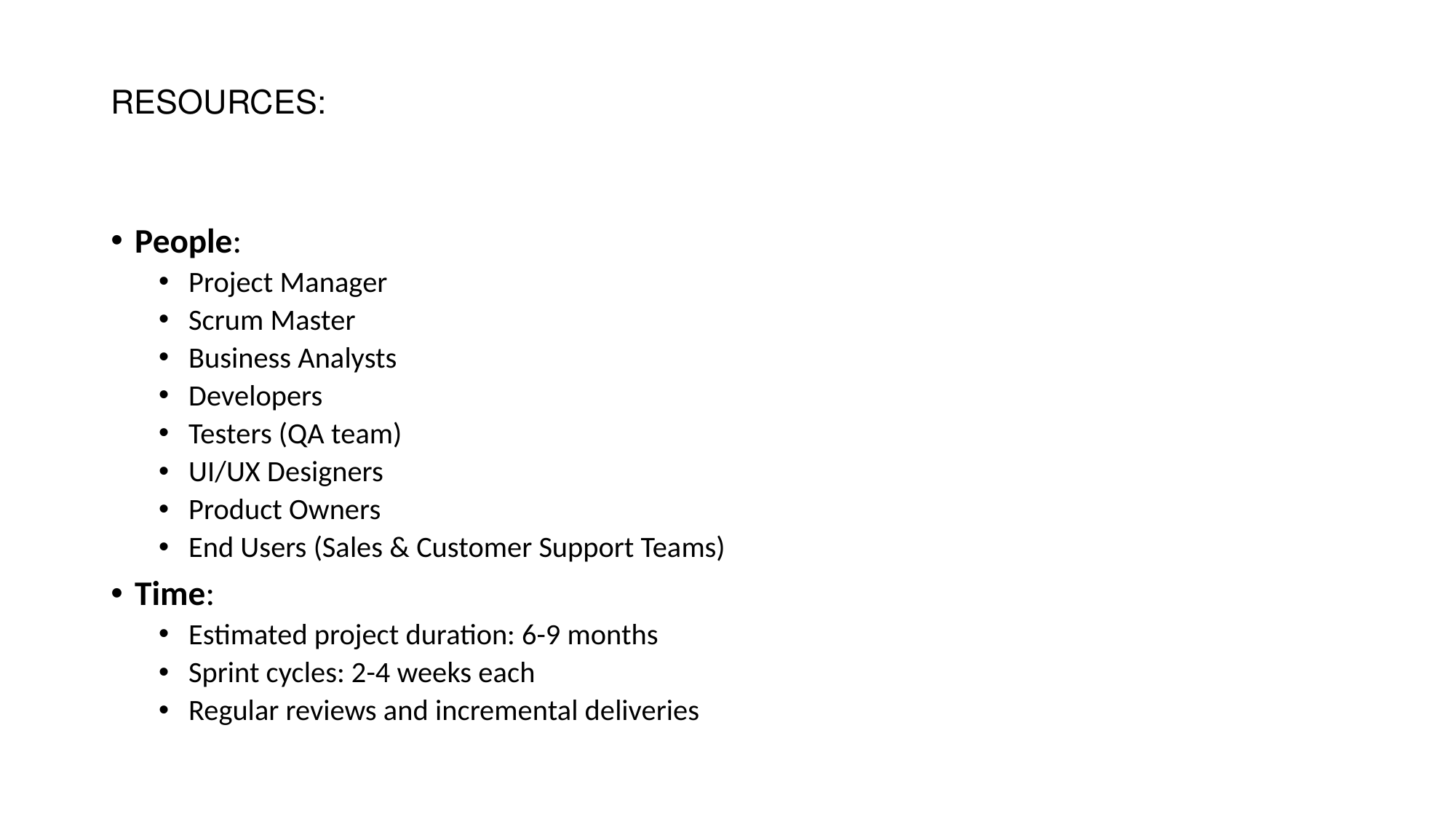

# RESOURCES:
People:
Project Manager
Scrum Master
Business Analysts
Developers
Testers (QA team)
UI/UX Designers
Product Owners
End Users (Sales & Customer Support Teams)
Time:
Estimated project duration: 6-9 months
Sprint cycles: 2-4 weeks each
Regular reviews and incremental deliveries